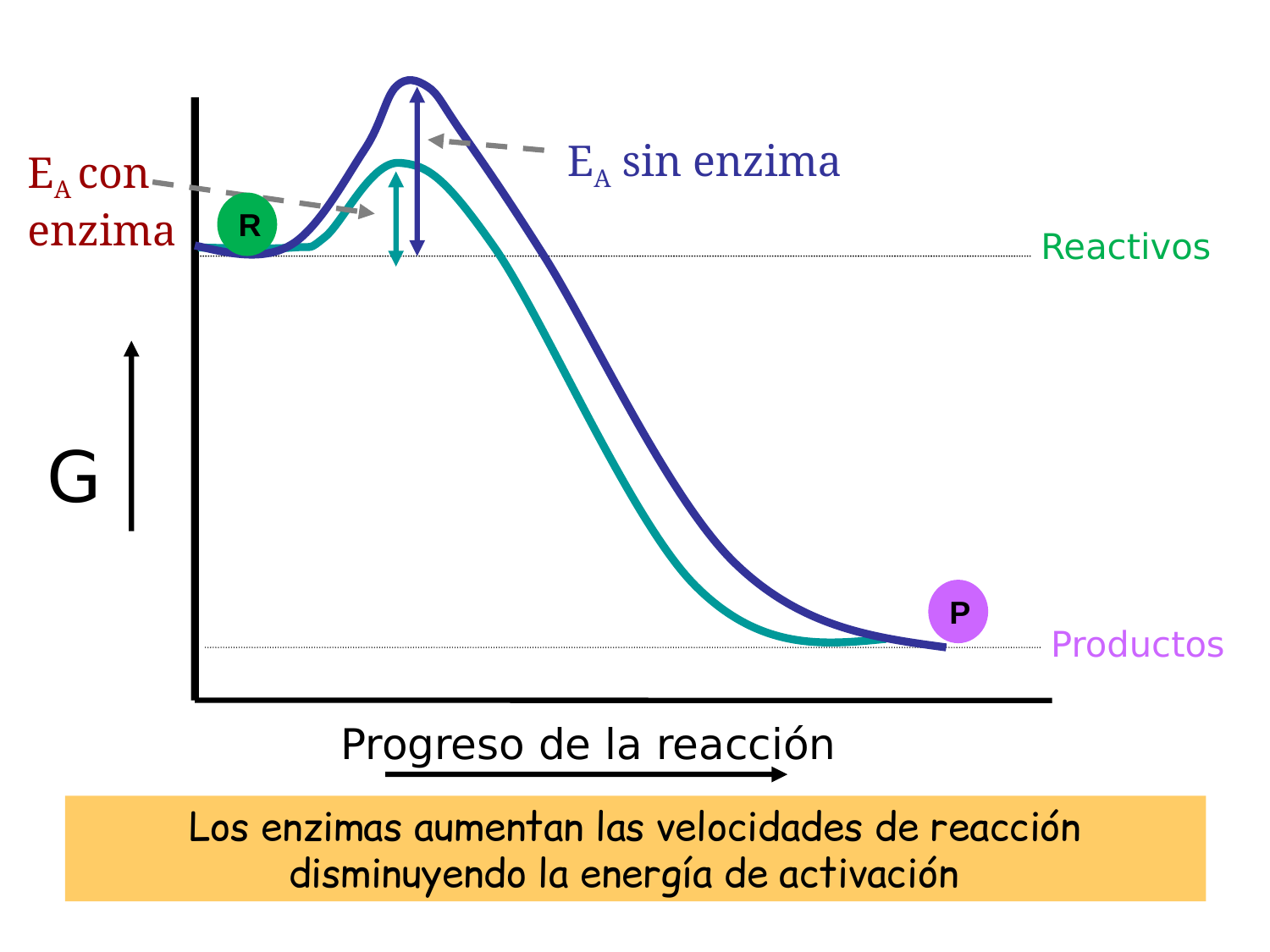

EA sin enzima
EA con enzima

R
Reactivos

G
P
Productos

Progreso de la reacción

Los enzimas aumentan las velocidades de reacción disminuyendo la energía de activación